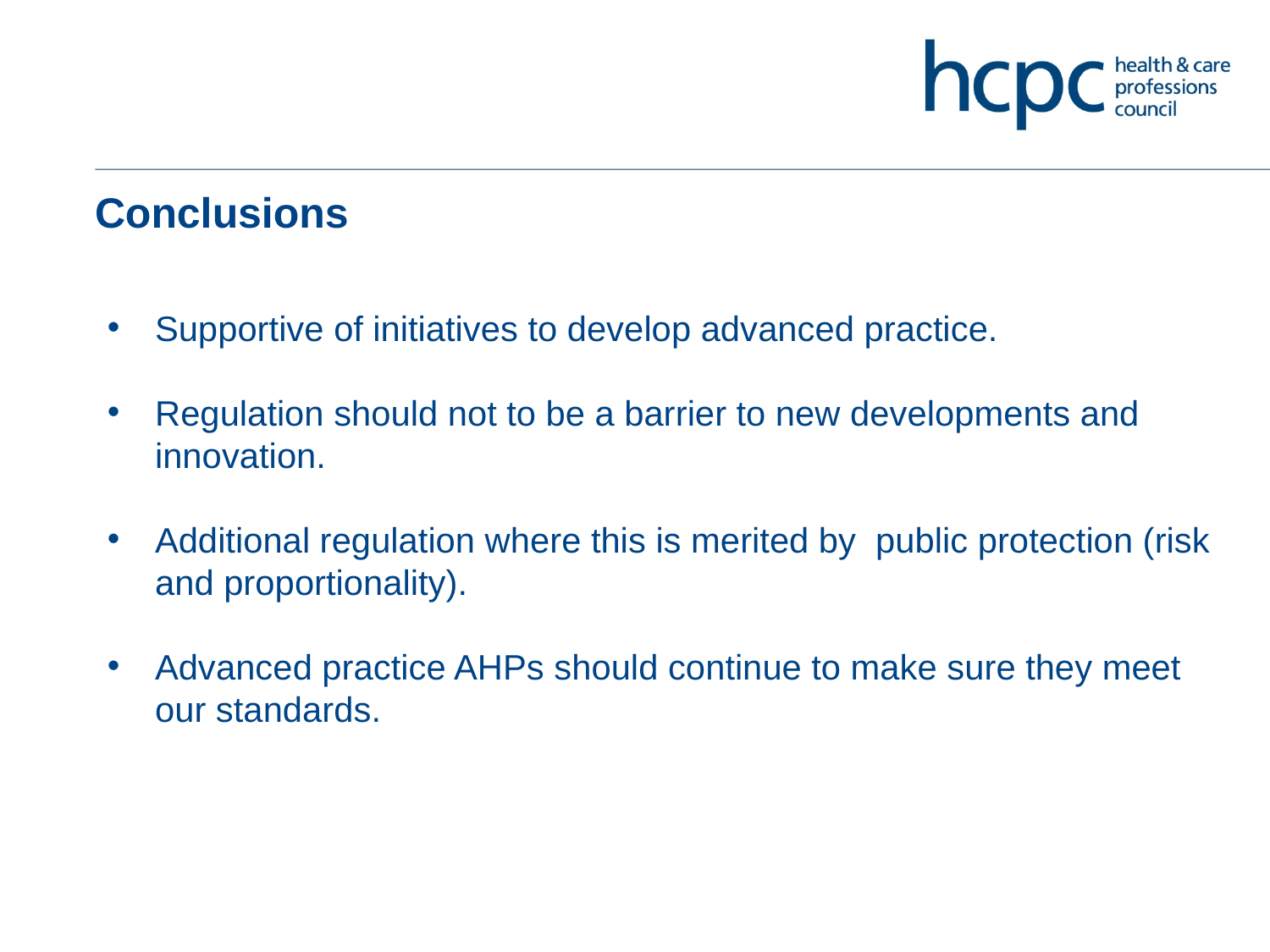

# Conclusions

Supportive of initiatives to develop advanced practice.

Regulation should not to be a barrier to new developments and innovation.

Additional regulation where this is merited by  public protection (risk and proportionality).

Advanced practice AHPs should continue to make sure they meet our standards.